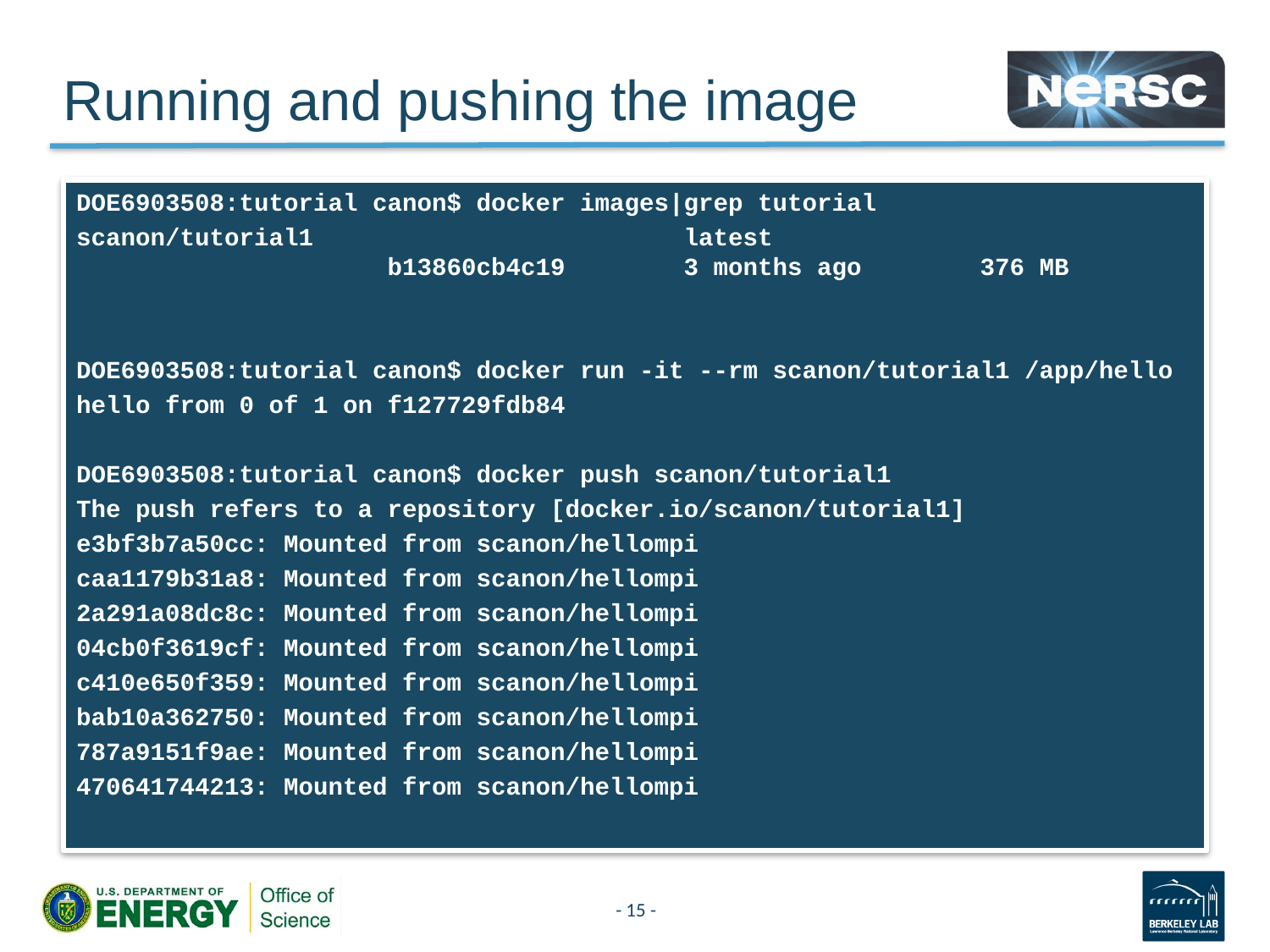

# Running and pushing the image
DOE6903508:tutorial canon$ docker images|grep tutorial
scanon/tutorial1                         latest                                                  b13860cb4c19        3 months ago        376 MB

DOE6903508:tutorial canon$ docker run -it --rm scanon/tutorial1 /app/hello
hello from 0 of 1 on f127729fdb84

DOE6903508:tutorial canon$ docker push scanon/tutorial1
The push refers to a repository [docker.io/scanon/tutorial1]
e3bf3b7a50cc: Mounted from scanon/hellompi
caa1179b31a8: Mounted from scanon/hellompi
2a291a08dc8c: Mounted from scanon/hellompi
04cb0f3619cf: Mounted from scanon/hellompi
c410e650f359: Mounted from scanon/hellompi
bab10a362750: Mounted from scanon/hellompi
787a9151f9ae: Mounted from scanon/hellompi
470641744213: Mounted from scanon/hellompi
- 15 -